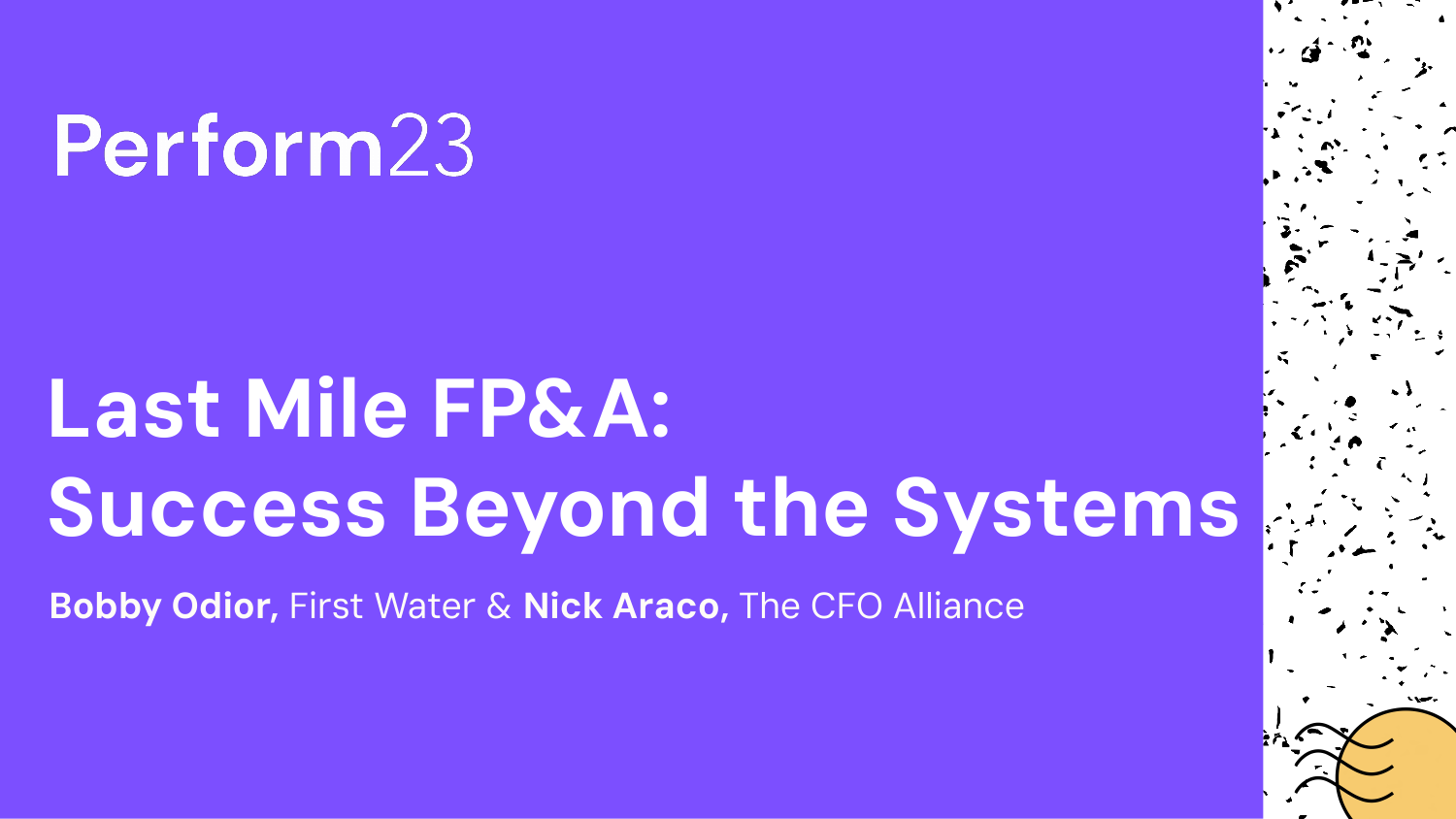

# Last Mile FP&A: Success Beyond the Systems
Bobby Odior, First Water & Nick Araco, The CFO Alliance